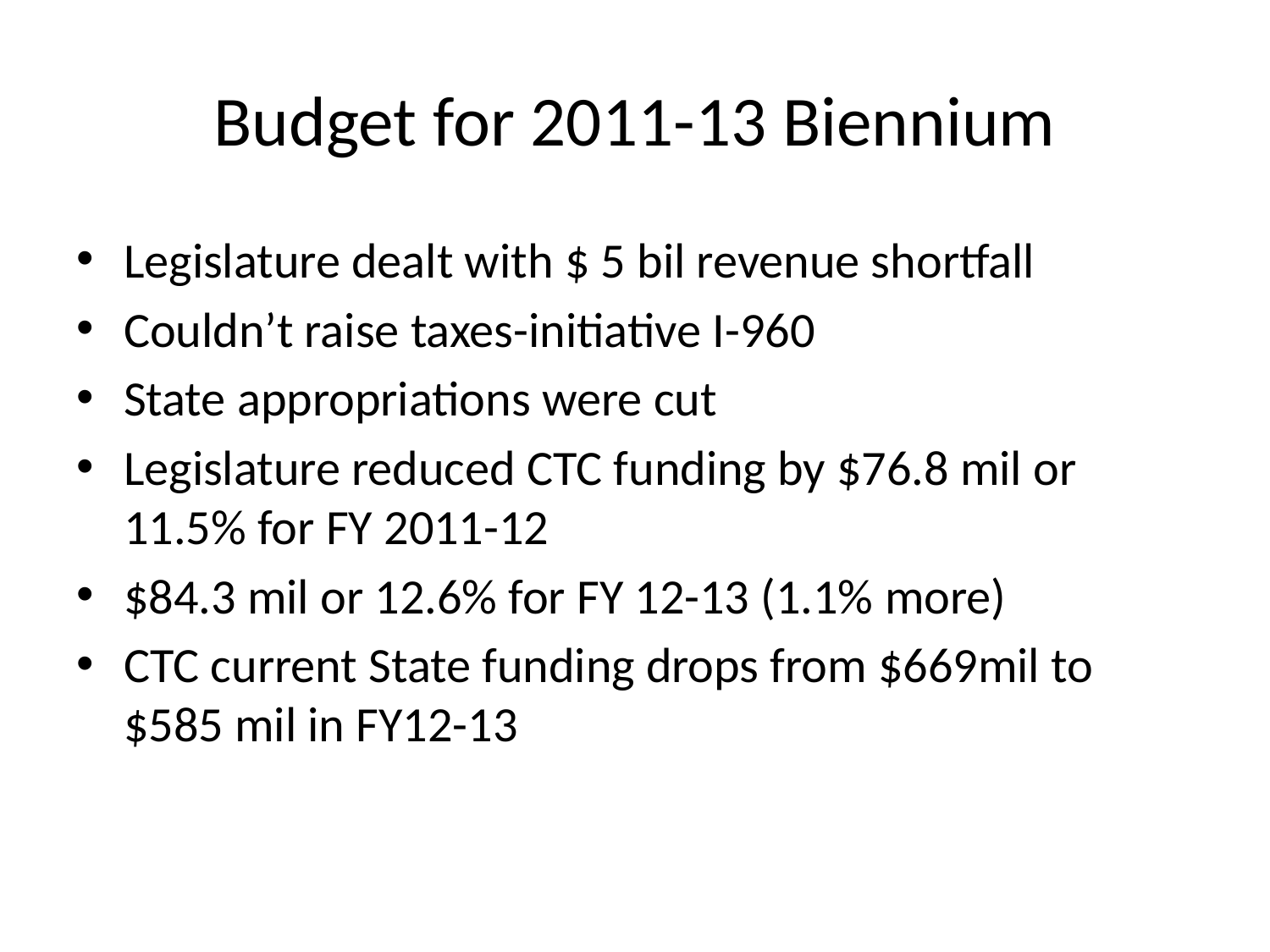

# Budget for 2011-13 Biennium
Legislature dealt with $ 5 bil revenue shortfall
Couldn’t raise taxes-initiative I-960
State appropriations were cut
Legislature reduced CTC funding by $76.8 mil or 11.5% for FY 2011-12
$84.3 mil or 12.6% for FY 12-13 (1.1% more)
CTC current State funding drops from $669mil to $585 mil in FY12-13